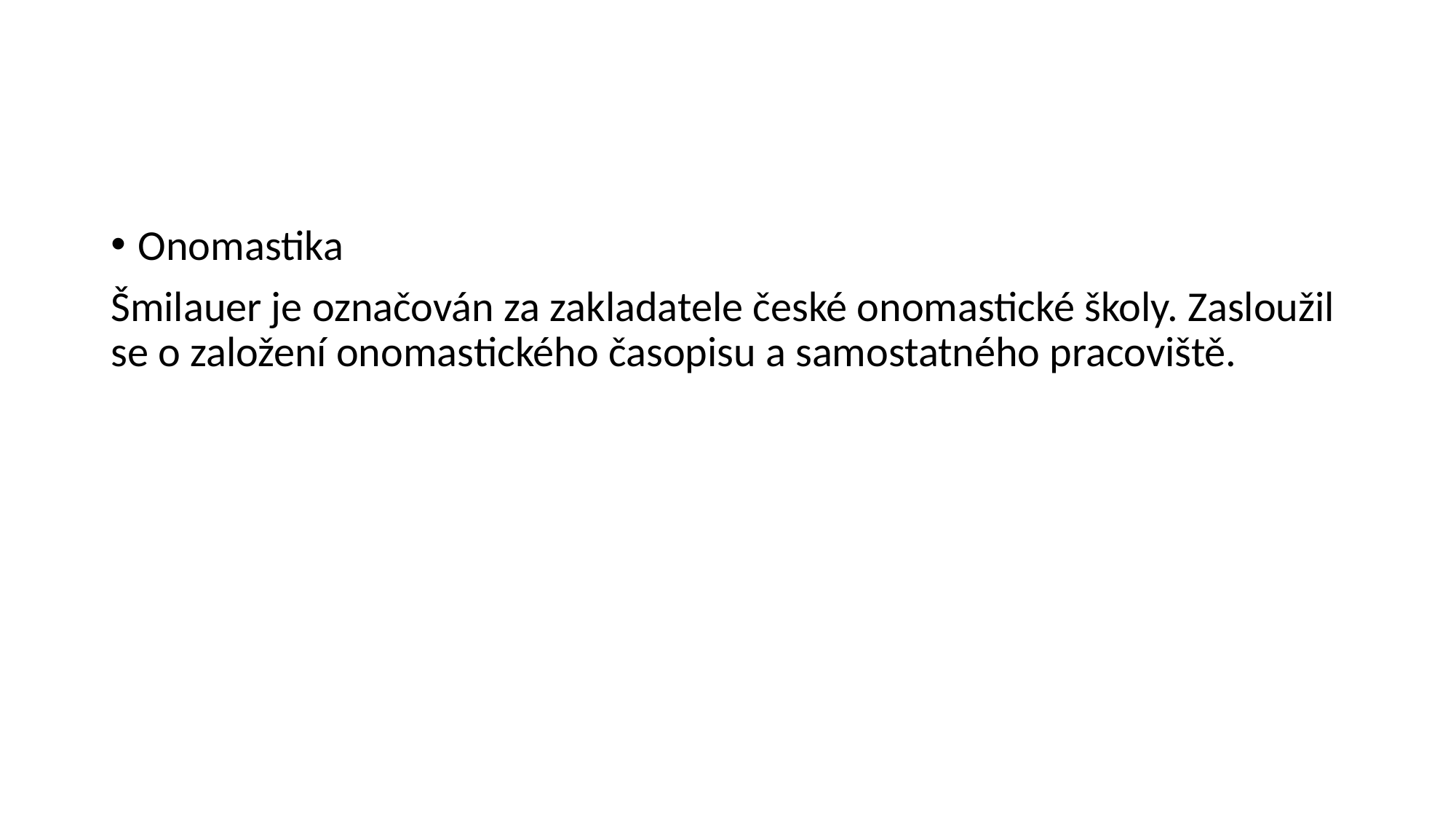

#
Onomastika
Šmilauer je označován za zakladatele české onomastické školy. Zasloužil se o založení onomastického časopisu a samostatného pracoviště.